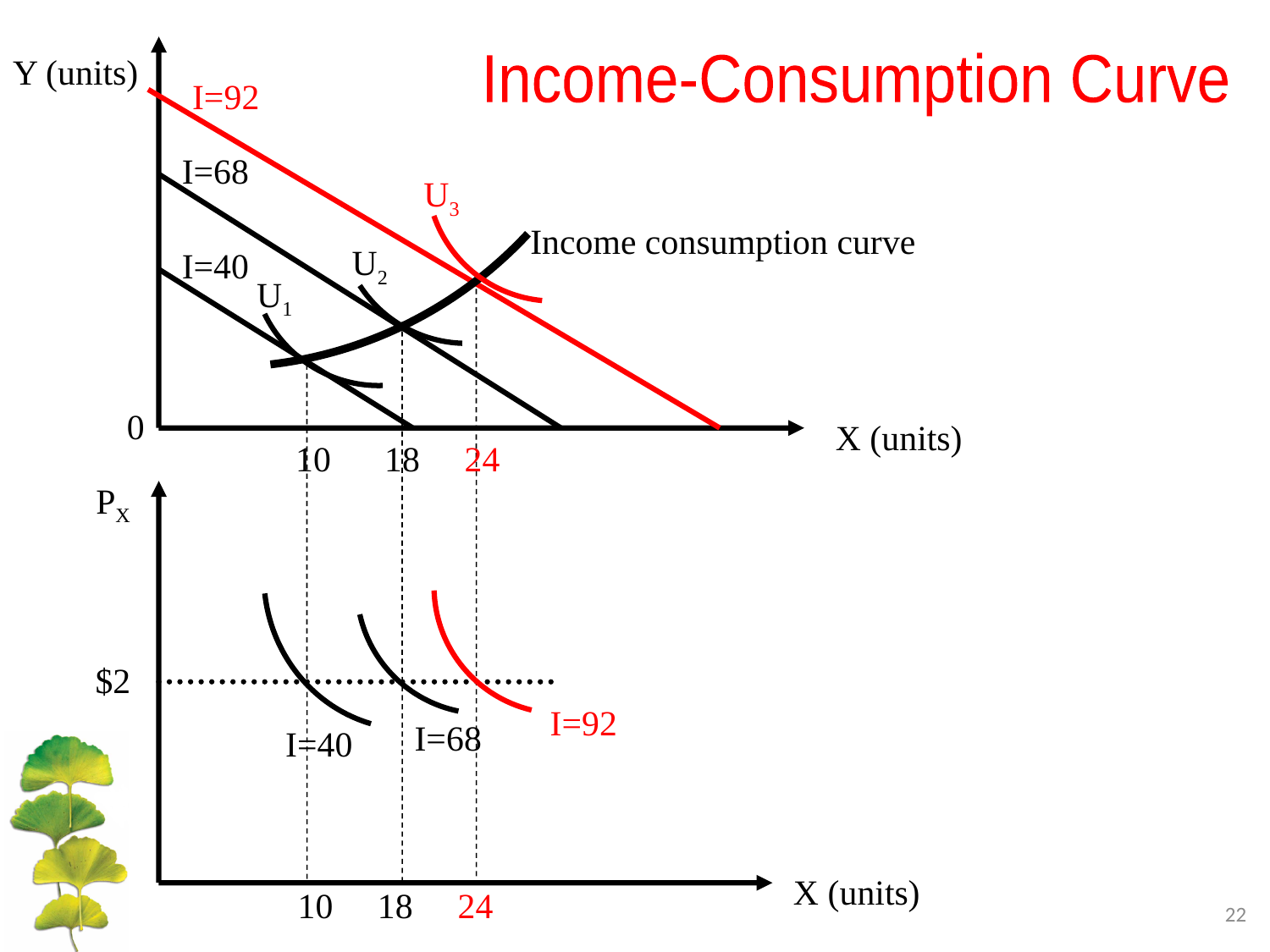

Y (units)
Income-Consumption Curve
I=92

I=68
U3

Income consumption curve

U2
I=40

U1

0
X (units)

10      18     24
PX

      $2

I=92
I=68
I=40
X (units)
10     18     24

22